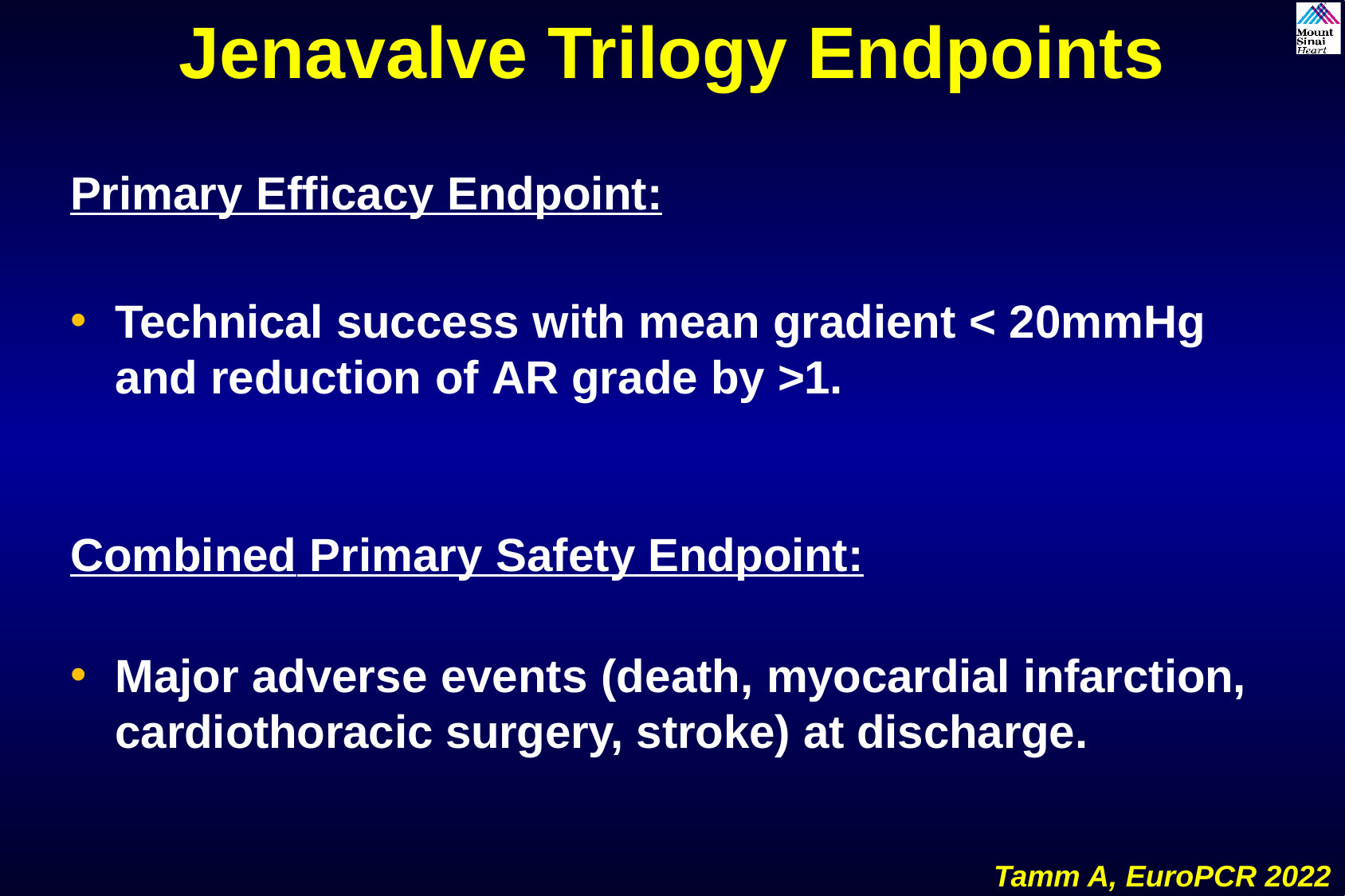

Jenavalve Trilogy Endpoints
Primary Efficacy Endpoint:

Technical success with mean gradient < 20mmHg and reduction of AR grade by >1.

Combined Primary Safety Endpoint:

Major adverse events (death, myocardial infarction, cardiothoracic surgery, stroke) at discharge.
Tamm A, EuroPCR 2022